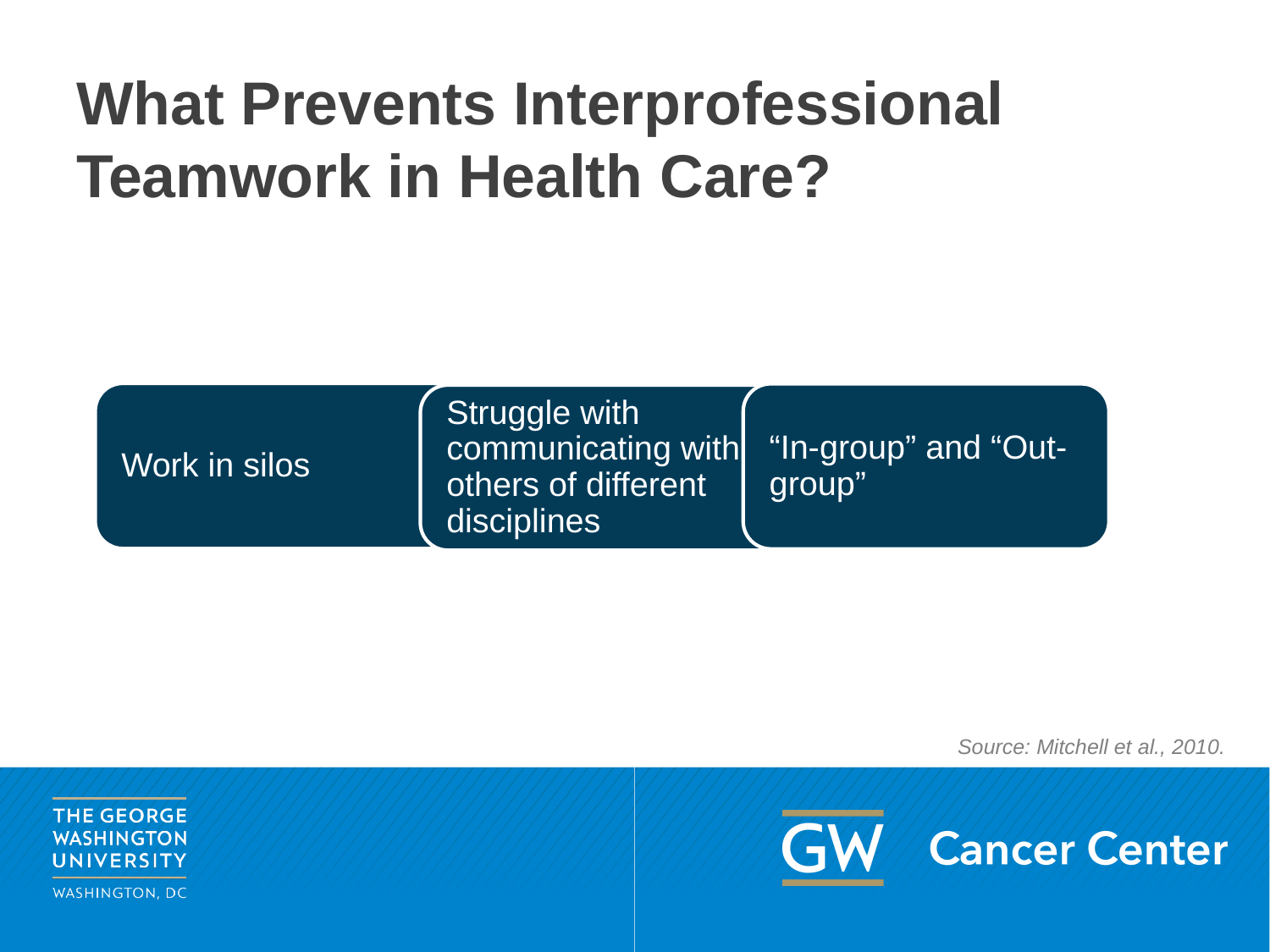

# What Prevents Interprofessional Teamwork in Health Care?
Work in silos
Struggle with communicating with others of different disciplines
“In-group” and “Out-group”
Source: Mitchell et al., 2010.